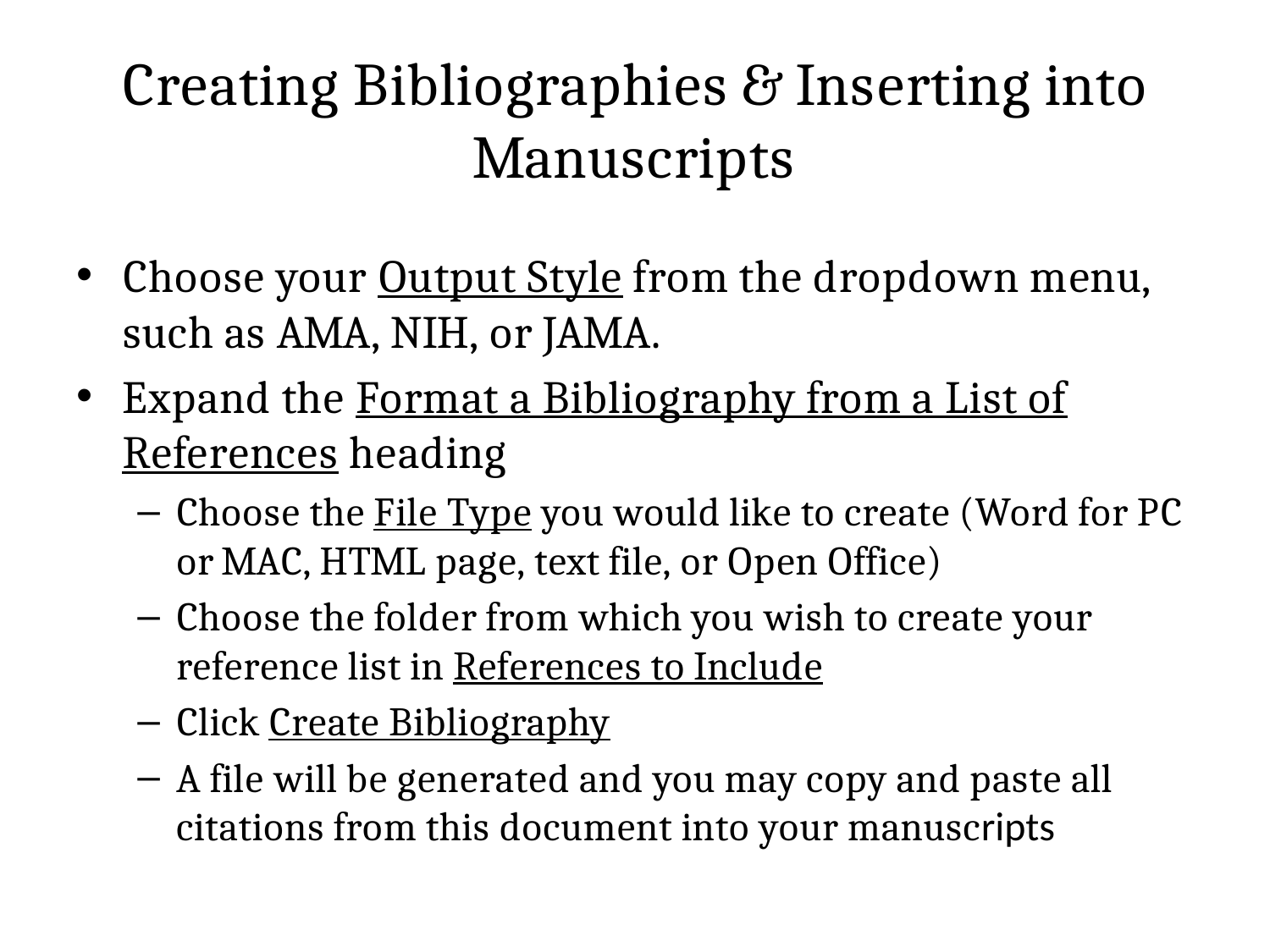

# Creating Bibliographies & Inserting into Manuscripts
Choose your Output Style from the dropdown menu, such as AMA, NIH, or JAMA.
Expand the Format a Bibliography from a List of References heading
Choose the File Type you would like to create (Word for PC or MAC, HTML page, text file, or Open Office)
Choose the folder from which you wish to create your reference list in References to Include
Click Create Bibliography
A file will be generated and you may copy and paste all citations from this document into your manuscripts